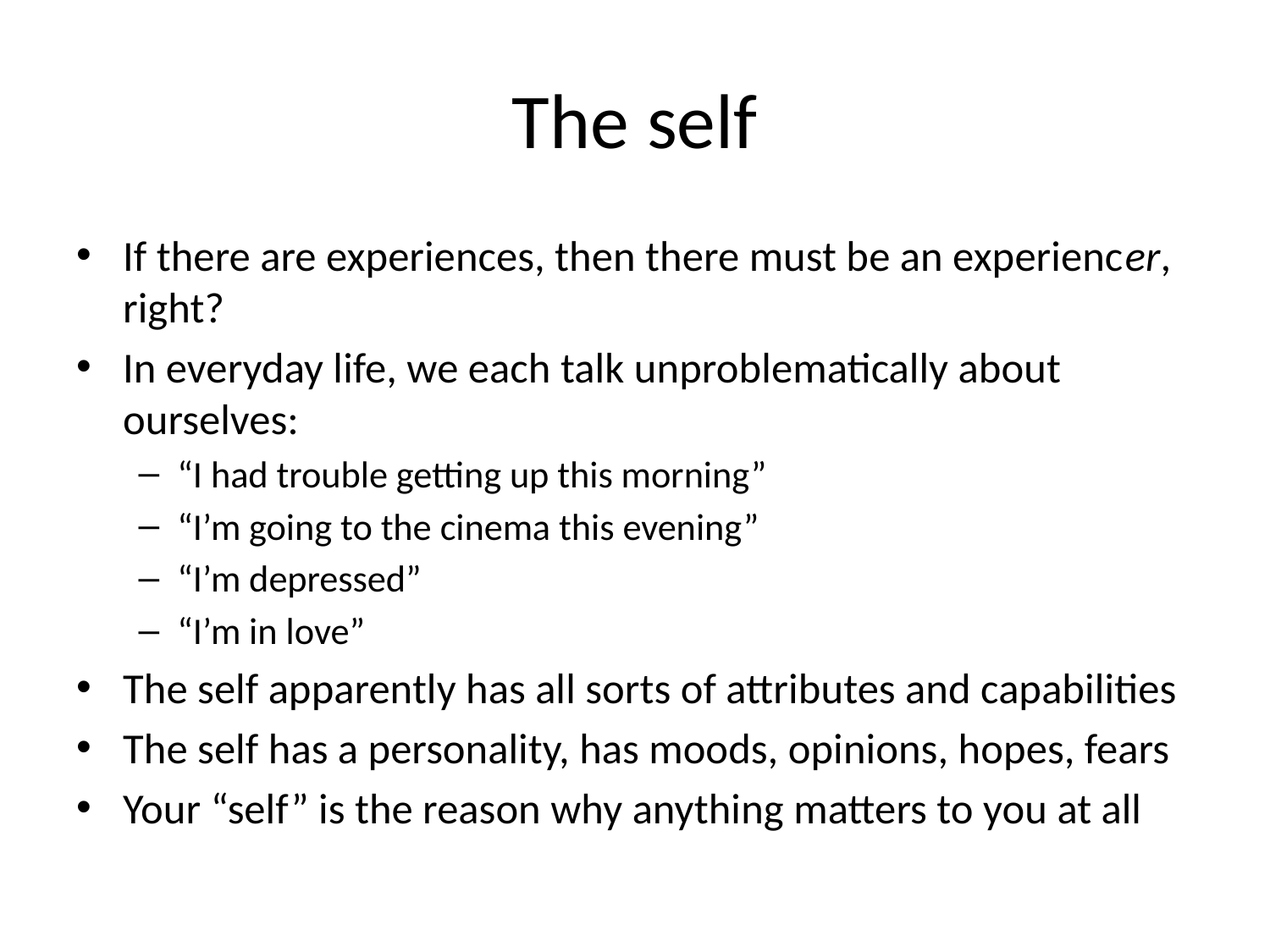

# The self
If there are experiences, then there must be an experiencer, right?
In everyday life, we each talk unproblematically about ourselves:
“I had trouble getting up this morning”
“I’m going to the cinema this evening”
“I’m depressed”
“I’m in love”
The self apparently has all sorts of attributes and capabilities
The self has a personality, has moods, opinions, hopes, fears
Your “self” is the reason why anything matters to you at all